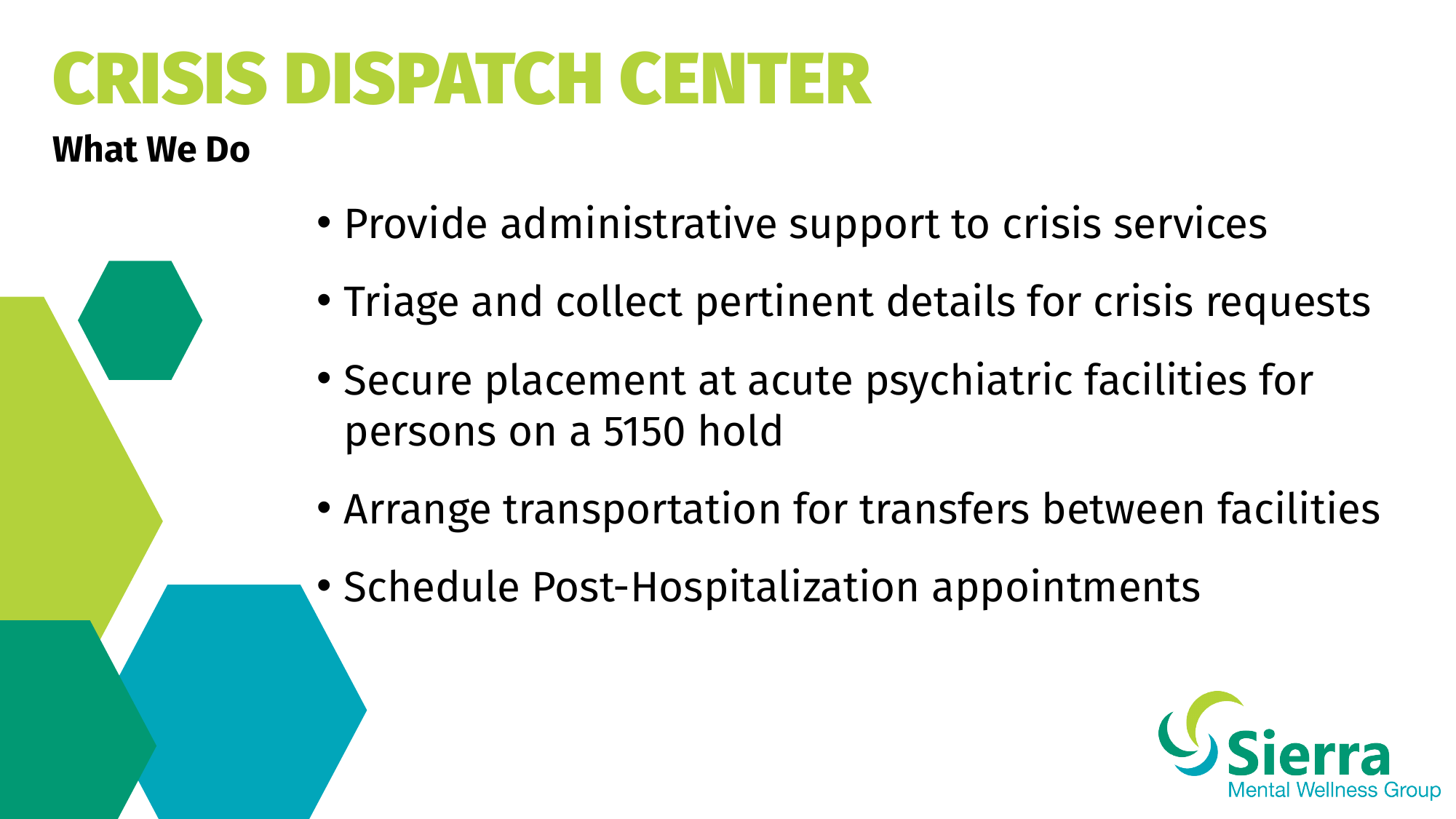

Crisis Dispatch Center
What We Do
Provide administrative support to crisis services
Triage and collect pertinent details for crisis requests
Secure placement at acute psychiatric facilities for persons on a 5150 hold
Arrange transportation for transfers between facilities
Schedule Post-Hospitalization appointments